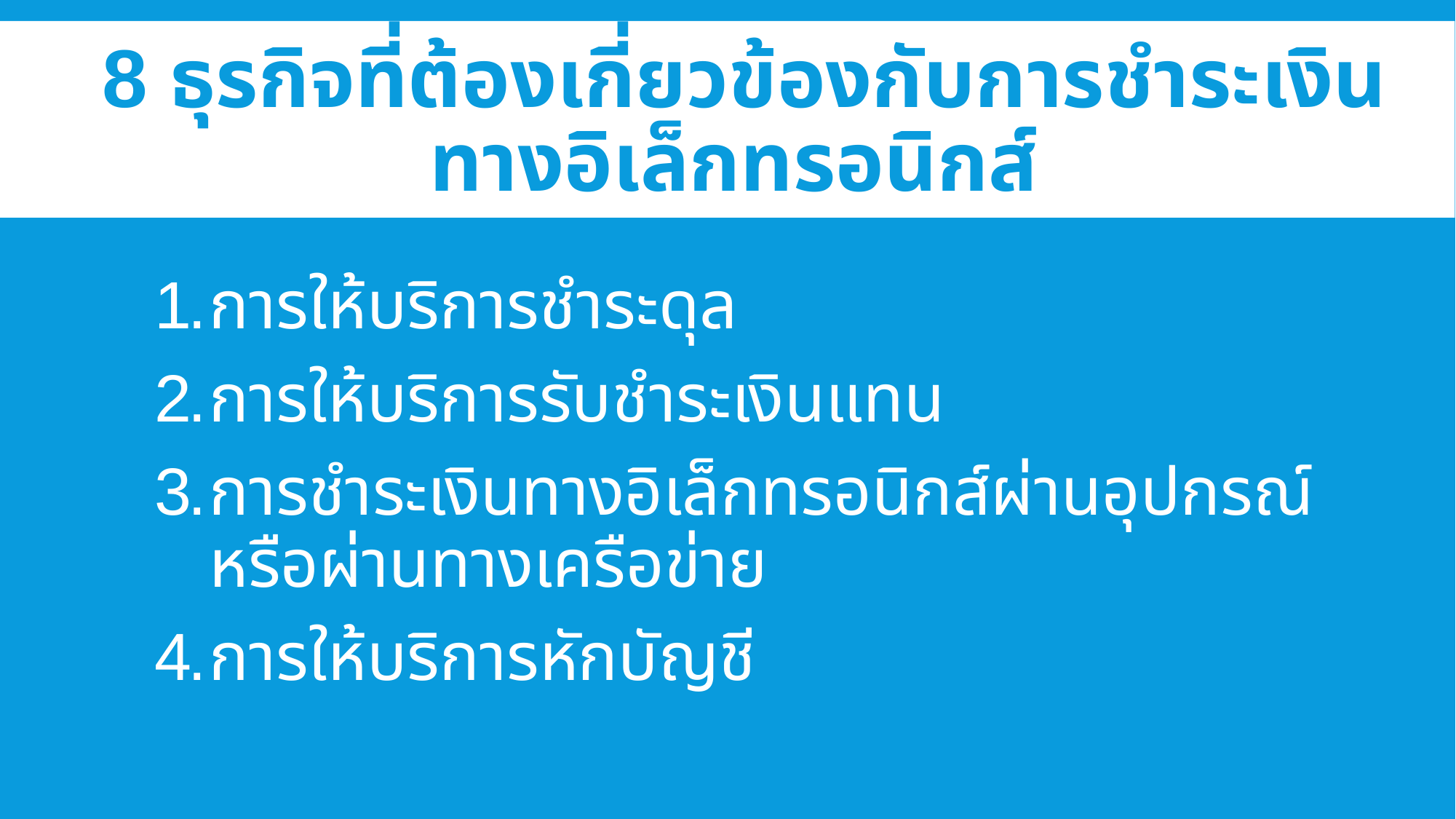

# 8 ธุรกิจที่ต้องเกี่ยวข้องกับการชำระเงินทางอิเล็กทรอนิกส์
การให้บริการชำระดุล
การให้บริการรับชำระเงินแทน
การชำระเงินทางอิเล็กทรอนิกส์ผ่านอุปกรณ์หรือผ่านทางเครือข่าย
การให้บริการหักบัญชี